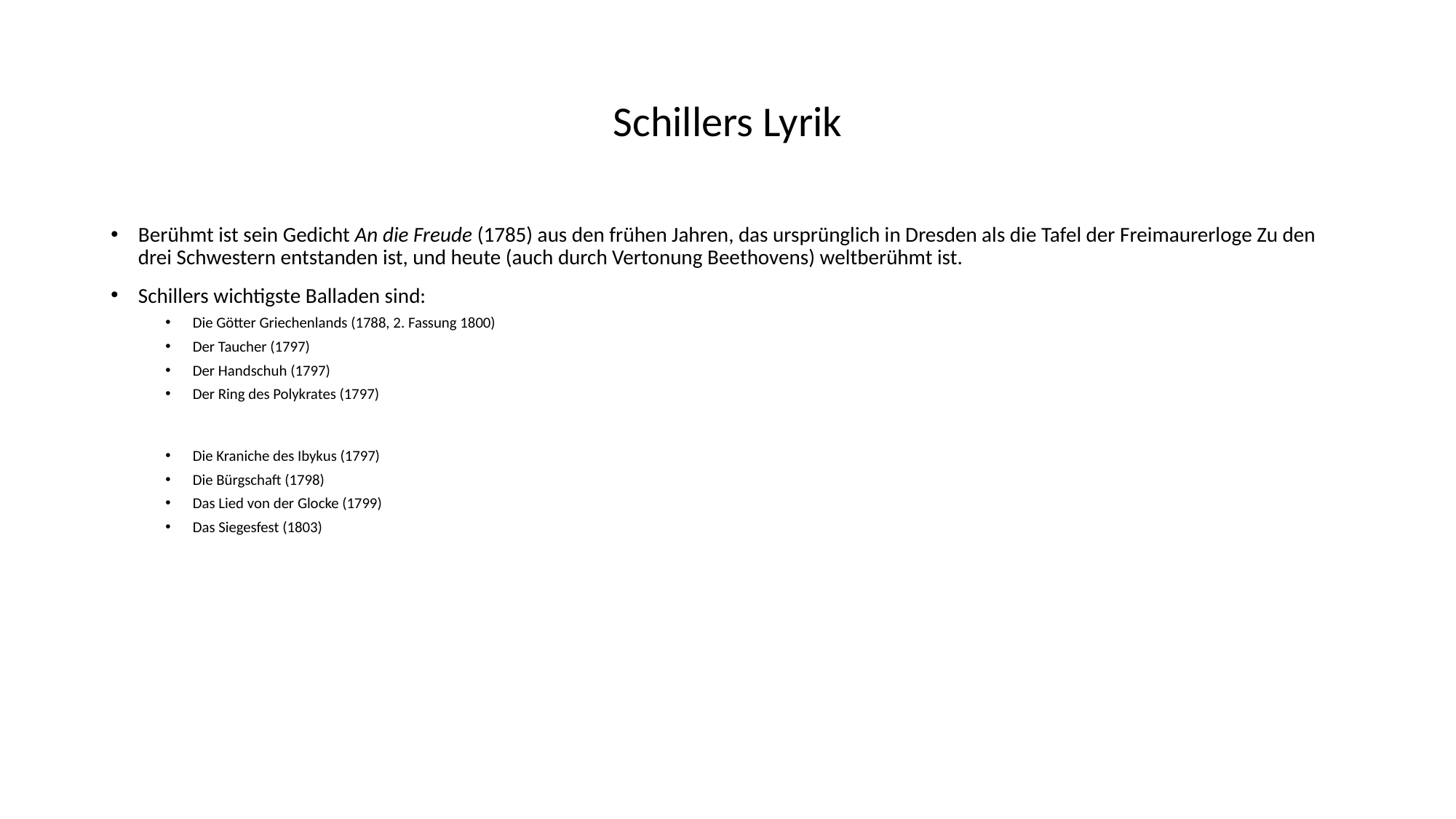

# Schillers Lyrik
Berühmt ist sein Gedicht An die Freude (1785) aus den frühen Jahren, das ursprünglich in Dresden als die Tafel der Freimaurerloge Zu den drei Schwestern entstanden ist, und heute (auch durch Vertonung Beethovens) weltberühmt ist.
Schillers wichtigste Balladen sind:
Die Götter Griechenlands (1788, 2. Fassung 1800)
Der Taucher (1797)
Der Handschuh (1797)
Der Ring des Polykrates (1797)

Die Kraniche des Ibykus (1797)
Die Bürgschaft (1798)
Das Lied von der Glocke (1799)
Das Siegesfest (1803)